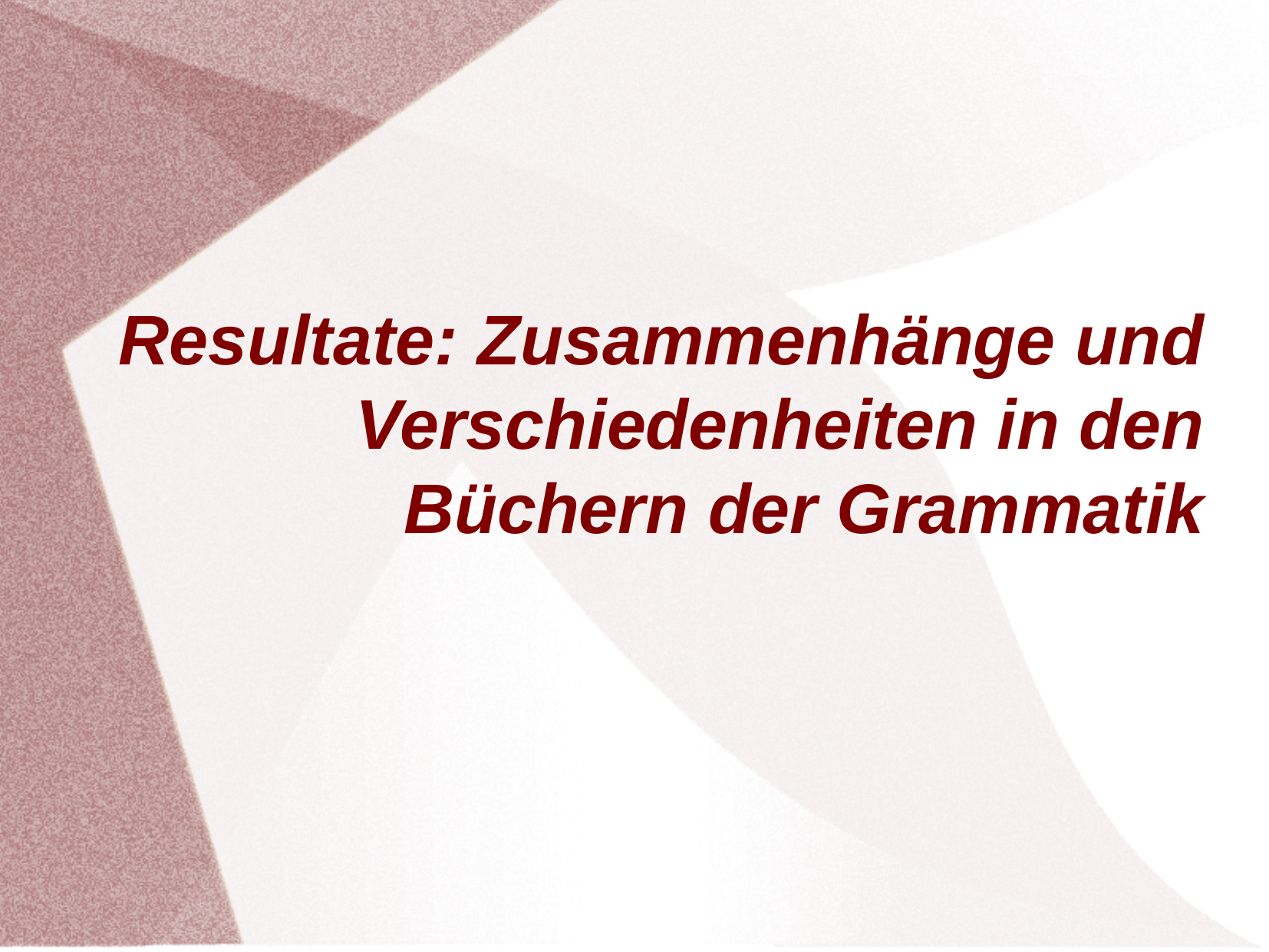

Resultate: Zusammenhänge und Verschiedenheiten in den Büchern der Grammatik